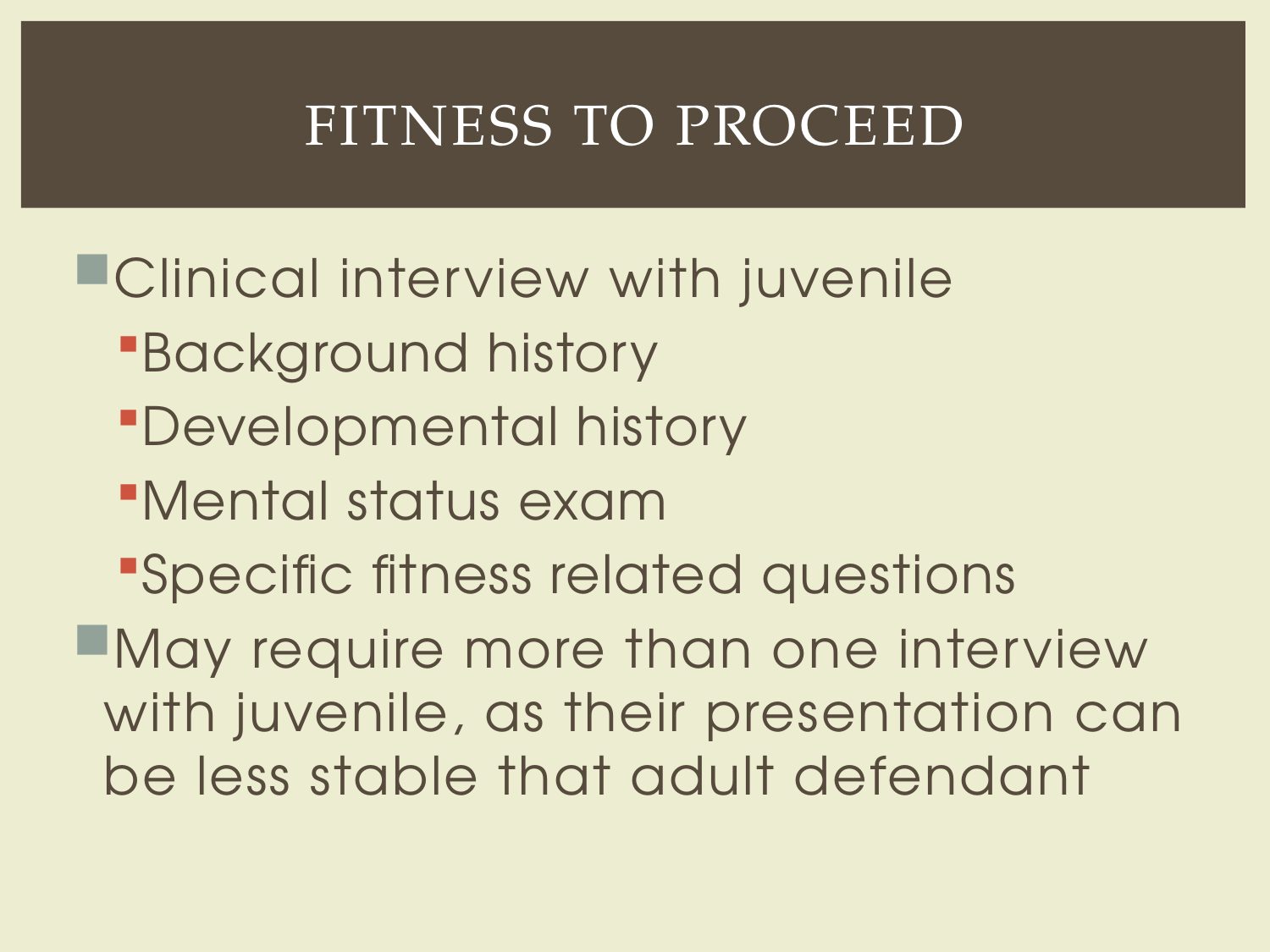

# FITNESS TO PROCEED
Clinical interview with juvenile
Background history
Developmental history
Mental status exam
Specific fitness related questions
May require more than one interview with juvenile, as their presentation can be less stable that adult defendant